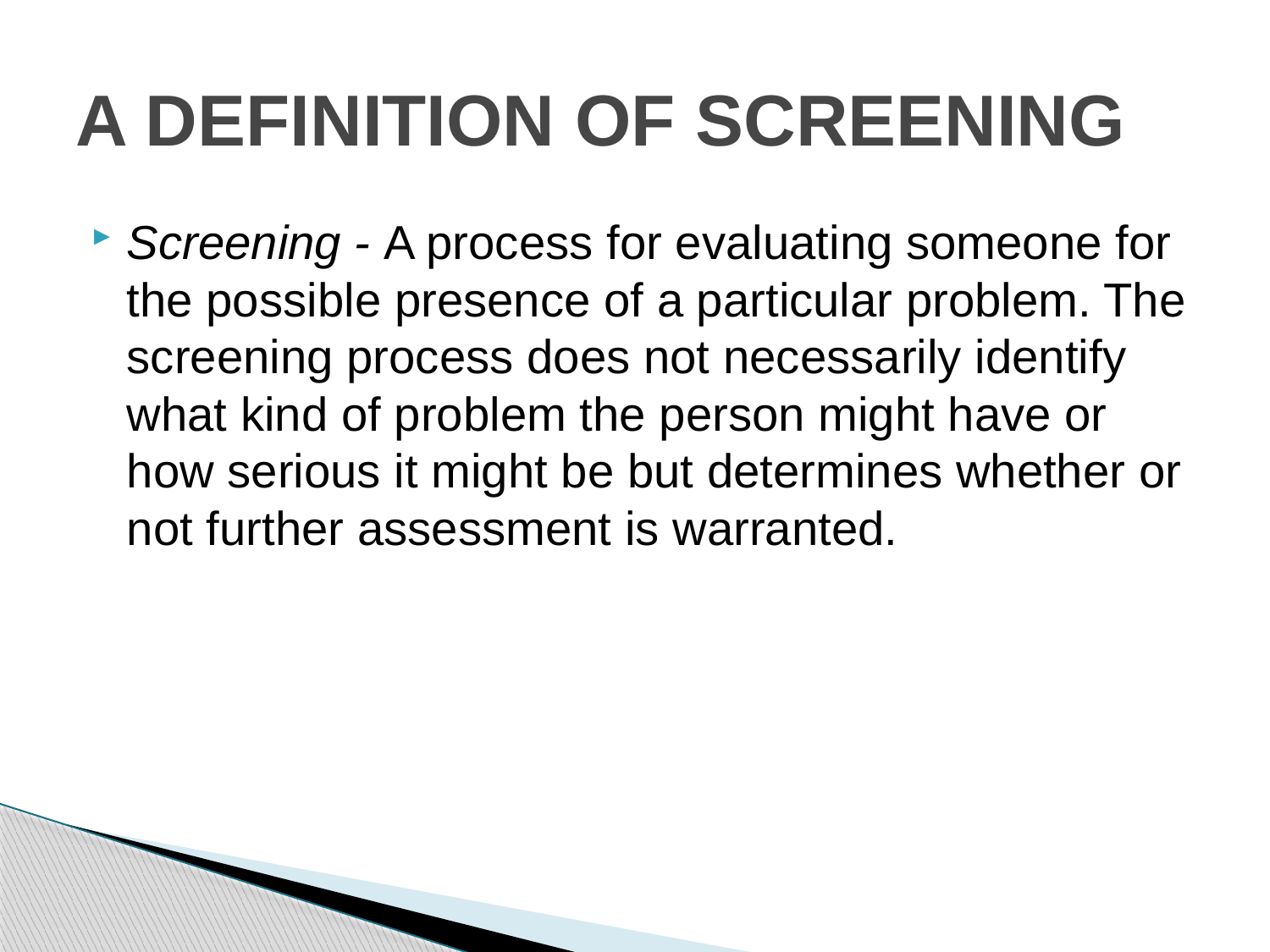

# A Definition of Screening
Screening - A process for evaluating someone for the possible presence of a particular problem. The screening process does not necessarily identify what kind of problem the person might have or how serious it might be but determines whether or not further assessment is warranted.